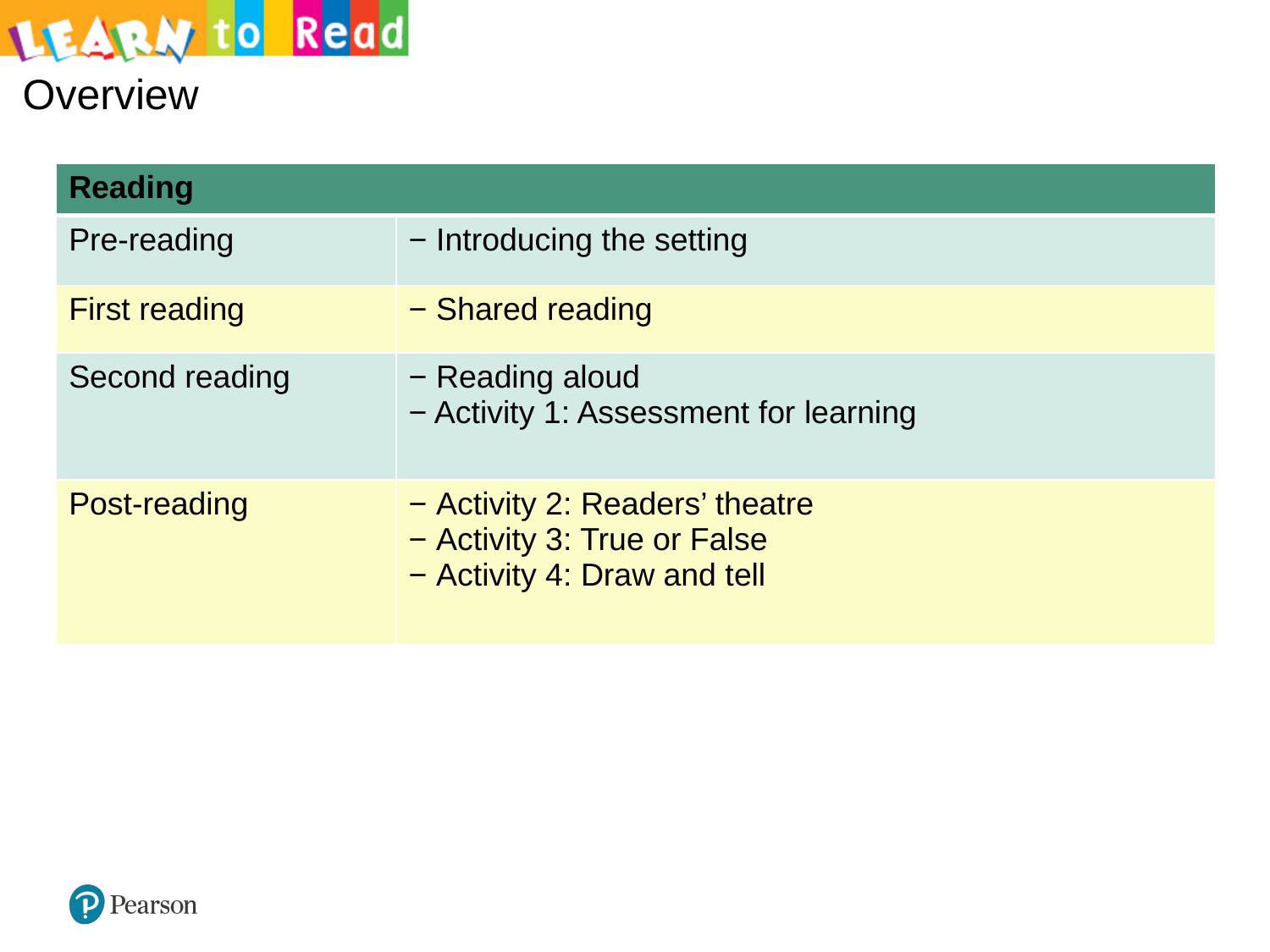

| Reading |  |
| --- | --- |
| Pre-reading | − Introducing the setting |
| First reading | − Shared reading |
| Second reading | − Reading aloud − Activity 1: Assessment for learning |
| Post-reading | − Activity 2: Readers’ theatre − Activity 3: True or False − Activity 4: Draw and tell |